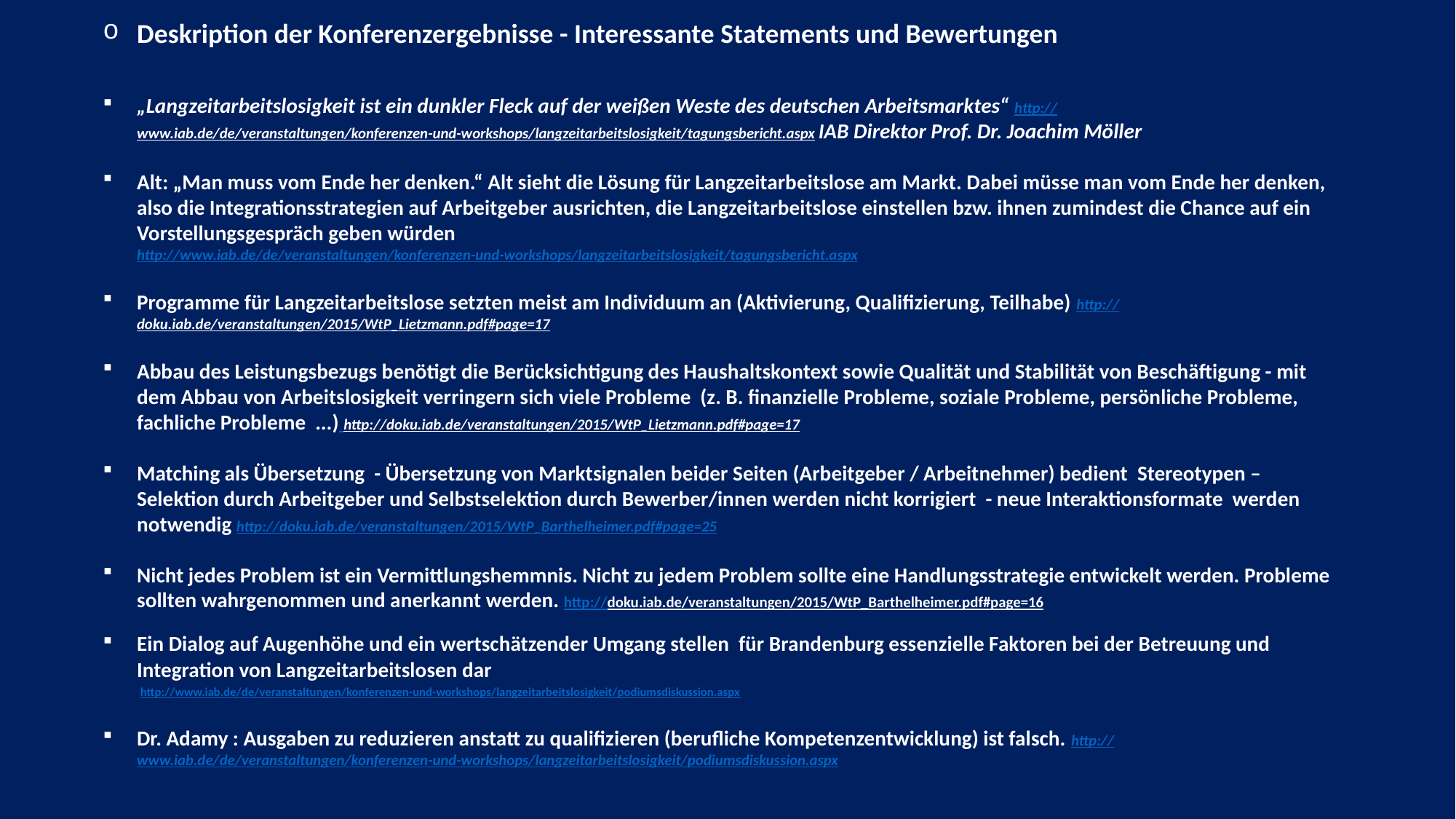

Deskription der Konferenzergebnisse - Interessante Statements und Bewertungen
„Langzeitarbeitslosigkeit ist ein dunkler Fleck auf der weißen Weste des deutschen Arbeitsmarktes“ http://www.iab.de/de/veranstaltungen/konferenzen-und-workshops/langzeitarbeitslosigkeit/tagungsbericht.aspx IAB Direktor Prof. Dr. Joachim Möller
Alt: „Man muss vom Ende her denken.“ Alt sieht die Lösung für Langzeitarbeitslose am Markt. Dabei müsse man vom Ende her denken, also die Integrationsstrategien auf Arbeitgeber ausrichten, die Langzeitarbeitslose einstellen bzw. ihnen zumindest die Chance auf ein Vorstellungsgespräch geben würden
http://www.iab.de/de/veranstaltungen/konferenzen-und-workshops/langzeitarbeitslosigkeit/tagungsbericht.aspx

Programme für Langzeitarbeitslose setzten meist am Individuum an (Aktivierung, Qualifizierung, Teilhabe) http://doku.iab.de/veranstaltungen/2015/WtP_Lietzmann.pdf#page=17
Abbau des Leistungsbezugs benötigt die Berücksichtigung des Haushaltskontext sowie Qualität und Stabilität von Beschäftigung - mit dem Abbau von Arbeitslosigkeit verringern sich viele Probleme  (z. B. finanzielle Probleme, soziale Probleme, persönliche Probleme, fachliche Probleme  ...) http://doku.iab.de/veranstaltungen/2015/WtP_Lietzmann.pdf#page=17

Matching als Übersetzung  - Übersetzung von Marktsignalen beider Seiten (Arbeitgeber / Arbeitnehmer) bedient  Stereotypen – Selektion durch Arbeitgeber und Selbstselektion durch Bewerber/innen werden nicht korrigiert  - neue Interaktionsformate  werden notwendig http://doku.iab.de/veranstaltungen/2015/WtP_Barthelheimer.pdf#page=25

Nicht jedes Problem ist ein Vermittlungshemmnis. Nicht zu jedem Problem sollte eine Handlungsstrategie entwickelt werden. Probleme sollten wahrgenommen und anerkannt werden. http://doku.iab.de/veranstaltungen/2015/WtP_Barthelheimer.pdf#page=16
Ein Dialog auf Augenhöhe und ein wertschätzender Umgang stellen  für Brandenburg essenzielle Faktoren bei der Betreuung und Integration von Langzeitarbeitslosen dar
 http://www.iab.de/de/veranstaltungen/konferenzen-und-workshops/langzeitarbeitslosigkeit/podiumsdiskussion.aspx

Dr. Adamy : Ausgaben zu reduzieren anstatt zu qualifizieren (berufliche Kompetenzentwicklung) ist falsch. http://www.iab.de/de/veranstaltungen/konferenzen-und-workshops/langzeitarbeitslosigkeit/podiumsdiskussion.aspx